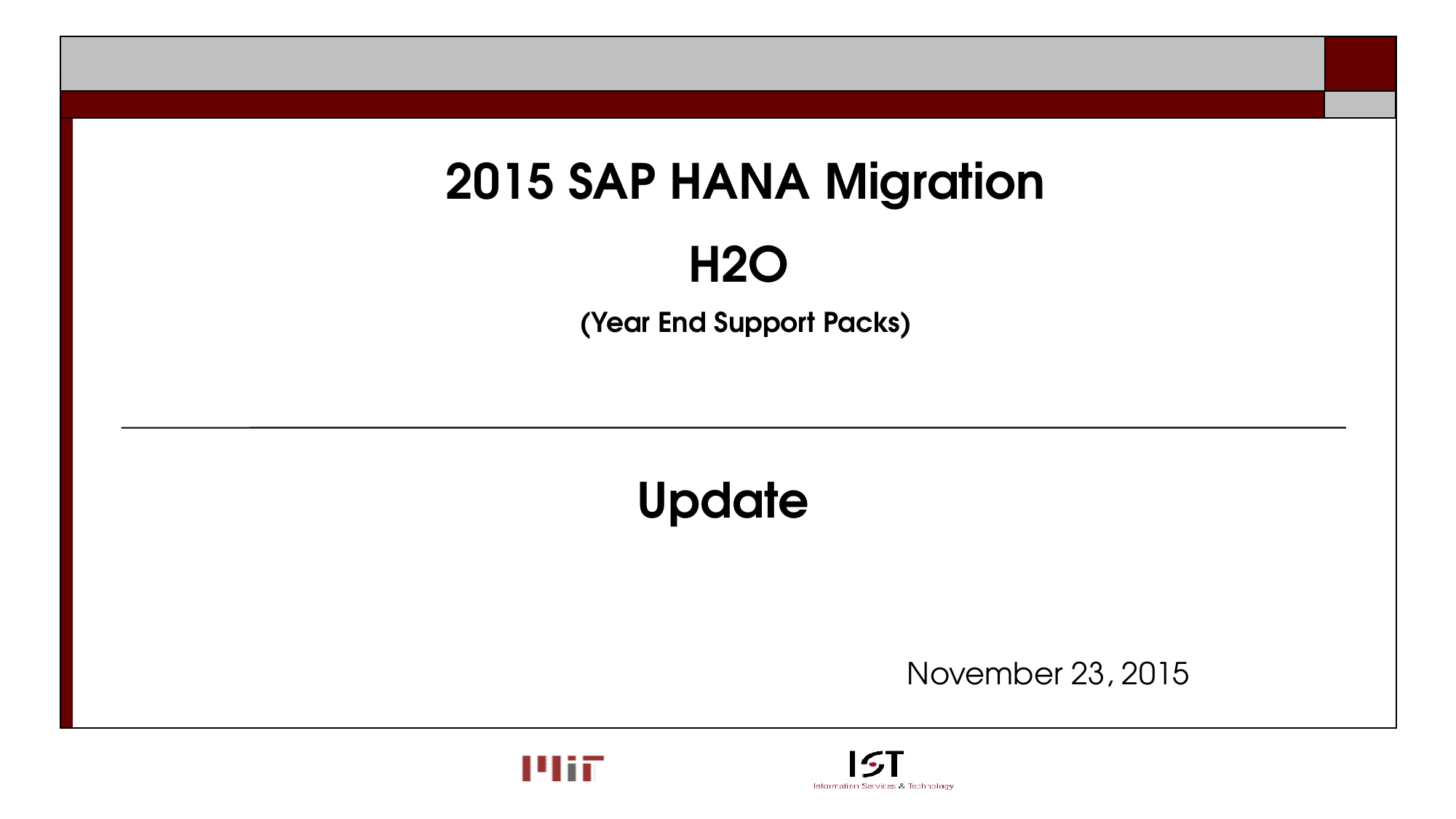

2015 SAP HANA Migration
H2O
(Year End Support Packs)
#
Update

November 23, 2015